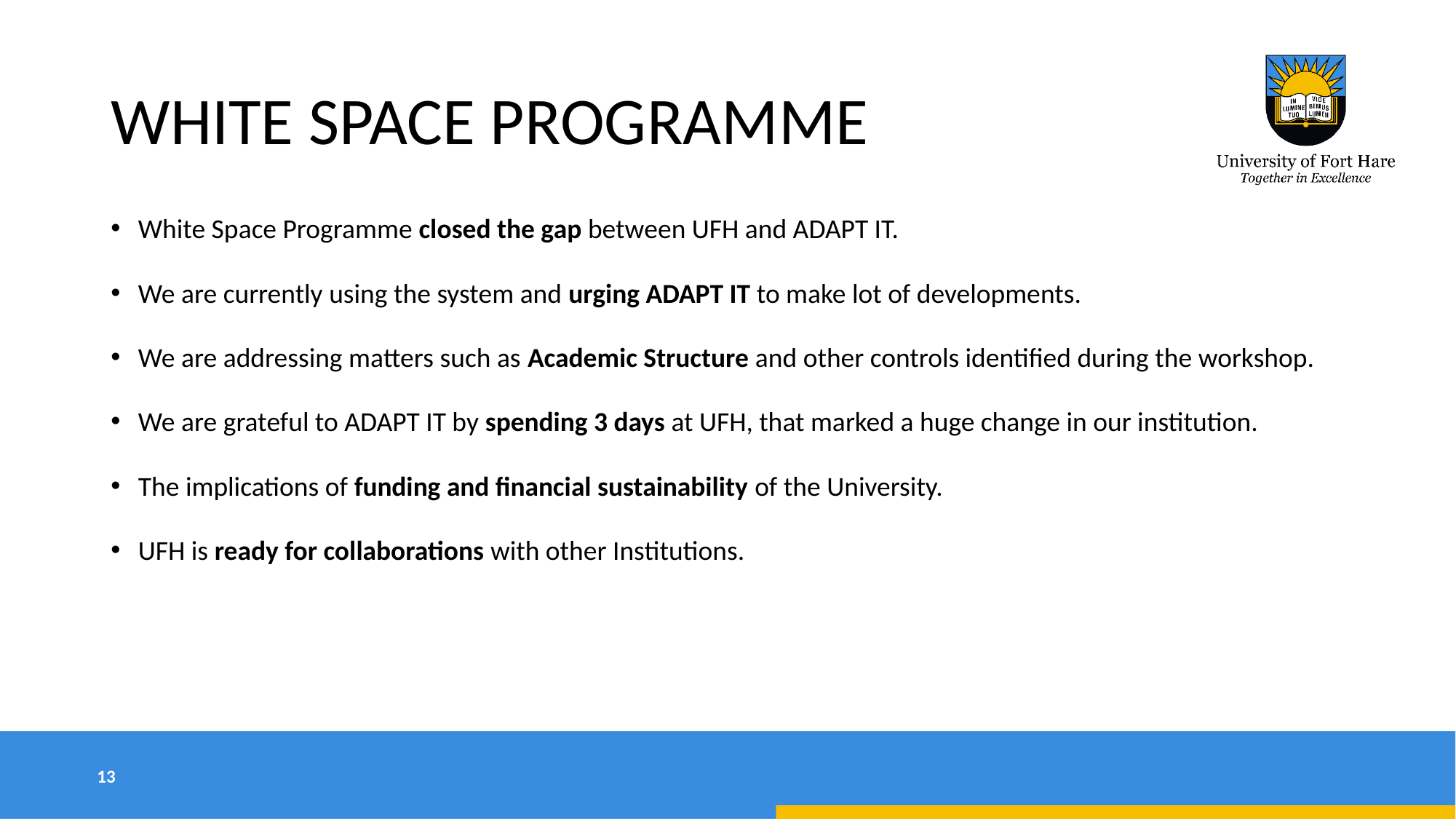

# WHITE SPACE PROGRAMME
White Space Programme closed the gap between UFH and ADAPT IT.
We are currently using the system and urging ADAPT IT to make lot of developments.
We are addressing matters such as Academic Structure and other controls identified during the workshop.
We are grateful to ADAPT IT by spending 3 days at UFH, that marked a huge change in our institution.
The implications of funding and financial sustainability of the University.
UFH is ready for collaborations with other Institutions.
13